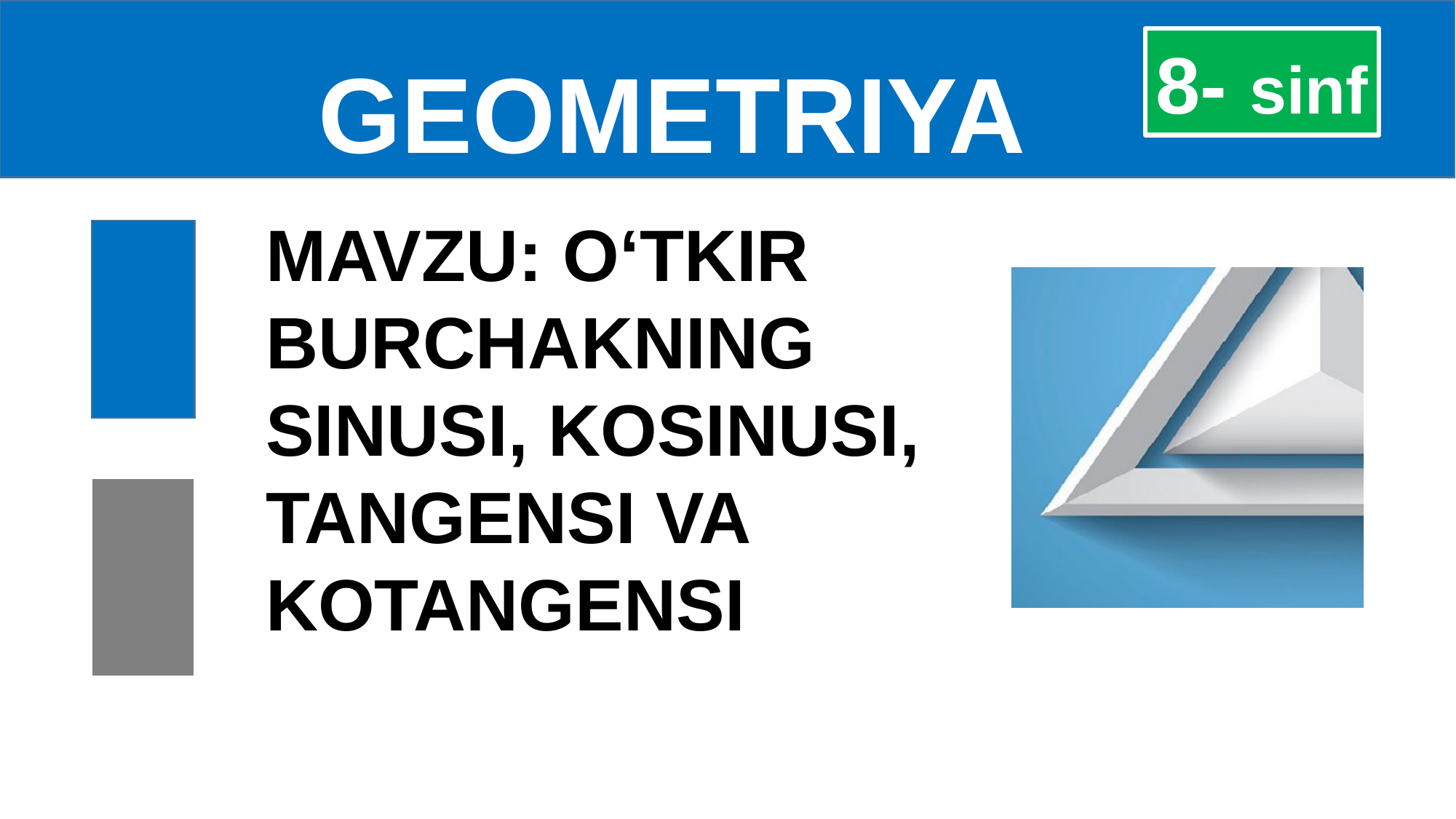

GEOMETRIYA

8- sinf
MAVZU: O‘TKIR BURCHAKNING
SINUSI, KOSINUSI,
TANGENSI VA
KOTANGENSI